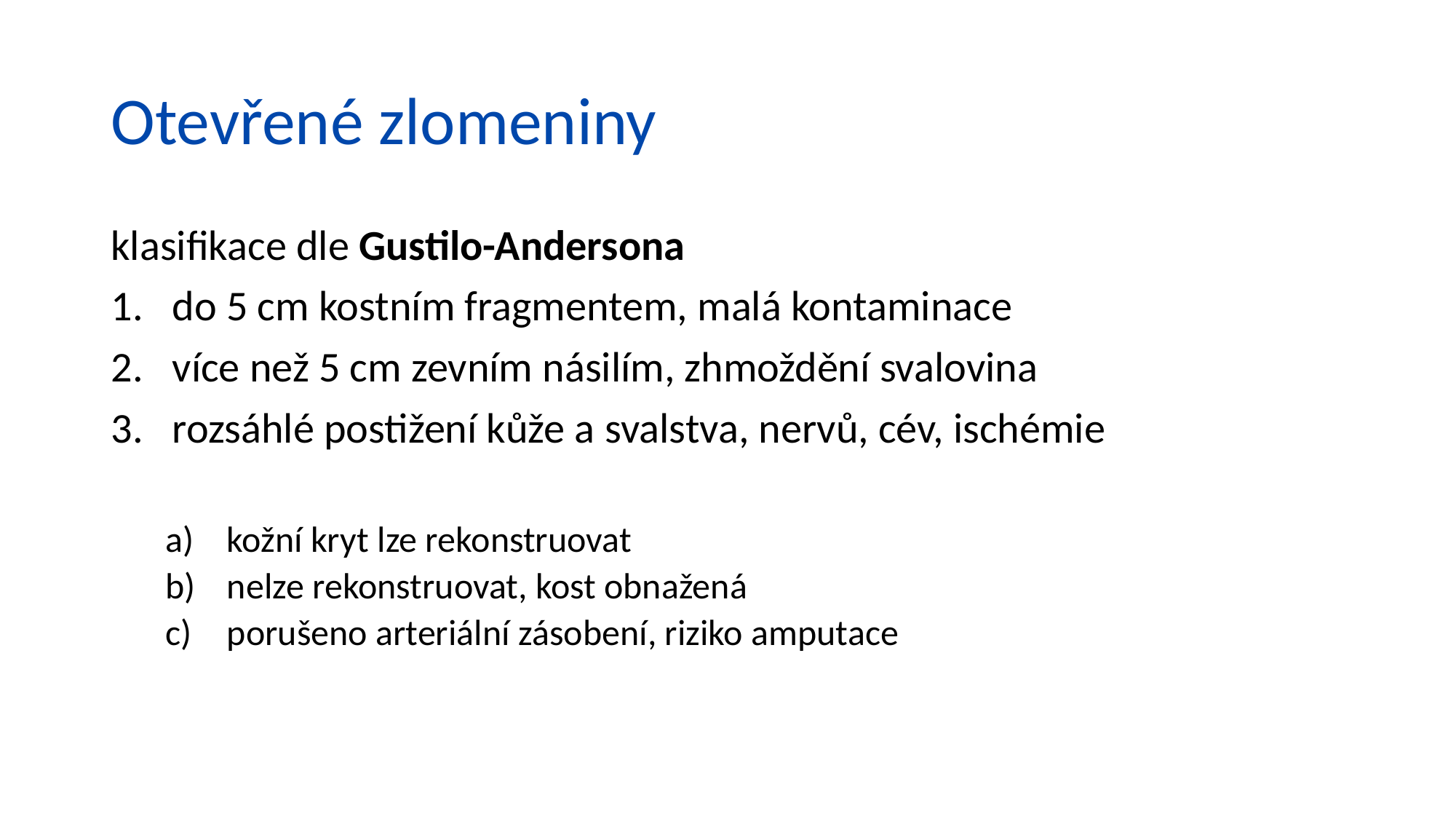

# Otevřené zlomeniny
klasifikace dle Gustilo-Andersona
do 5 cm kostním fragmentem, malá kontaminace
více než 5 cm zevním násilím, zhmoždění svalovina
rozsáhlé postižení kůže a svalstva, nervů, cév, ischémie

kožní kryt lze rekonstruovat
nelze rekonstruovat, kost obnažená
porušeno arteriální zásobení, riziko amputace